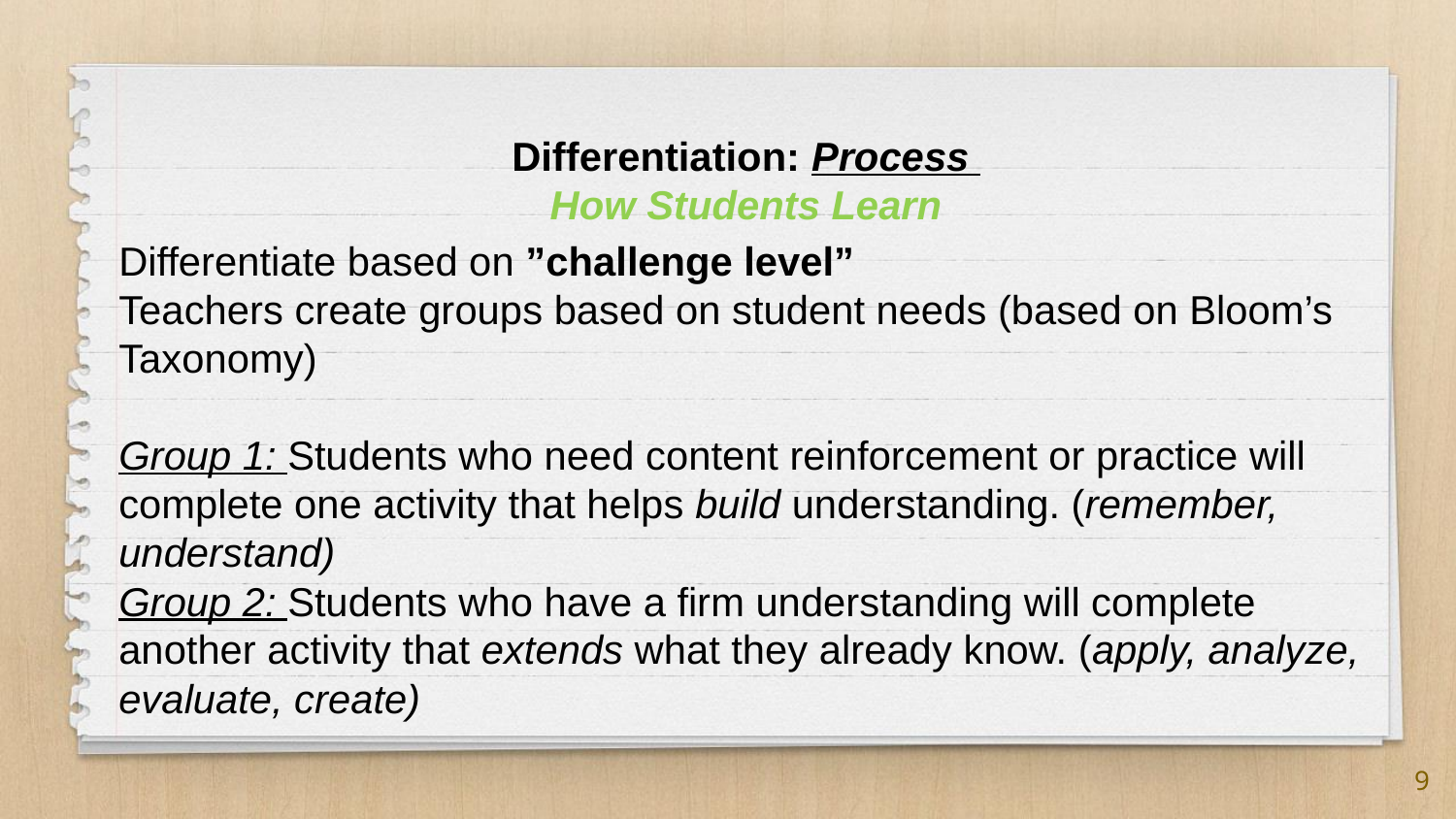

Differentiation: Process
How Students Learn
Differentiate based on ”challenge level”
Teachers create groups based on student needs (based on Bloom’s Taxonomy)

Group 1: Students who need content reinforcement or practice will complete one activity that helps build understanding. (remember, understand)
Group 2: Students who have a firm understanding will complete another activity that extends what they already know. (apply, analyze, evaluate, create)
9